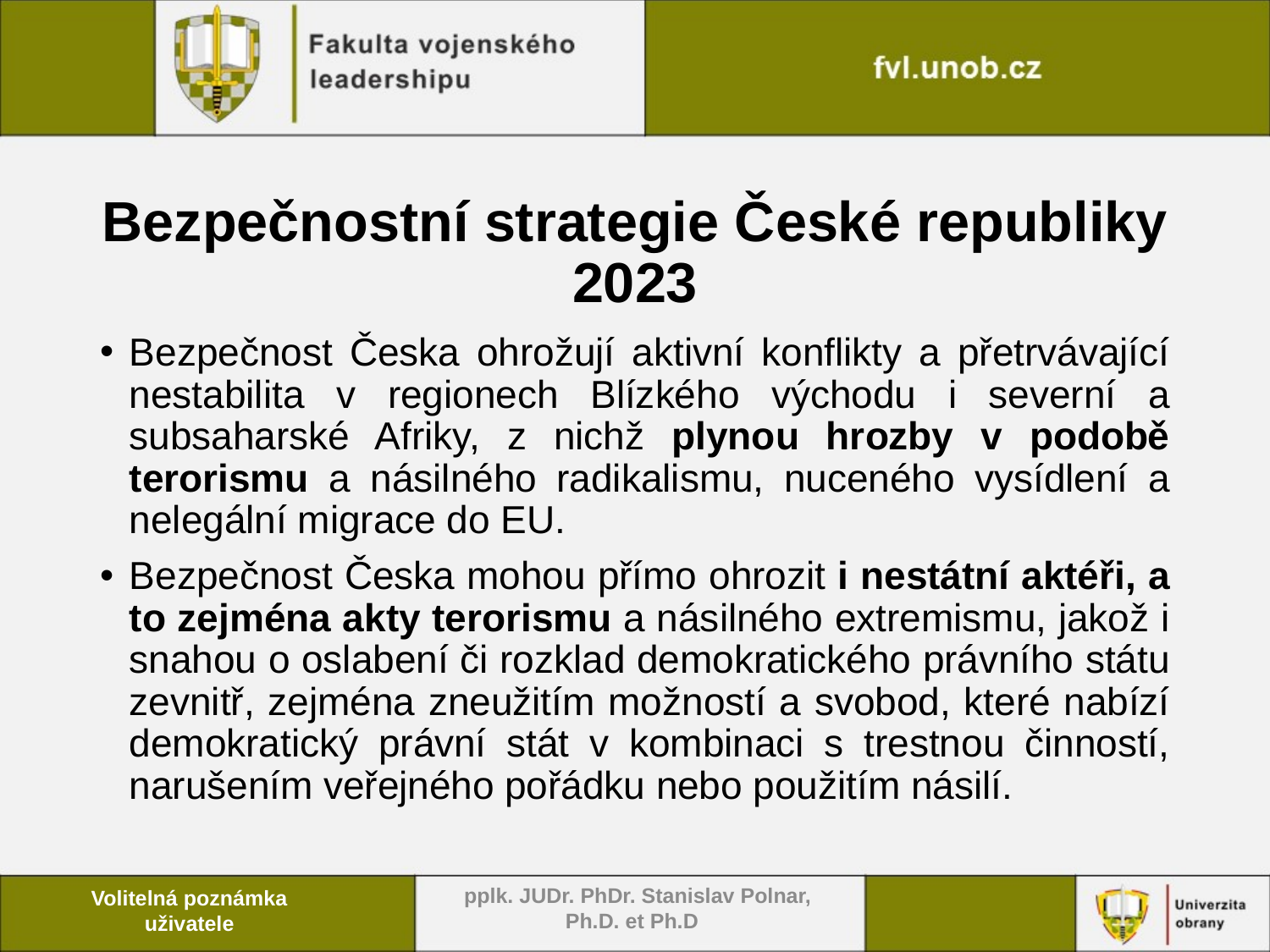

# Bezpečnostní strategie České republiky 2023
Bezpečnost Česka ohrožují aktivní konflikty a přetrvávající nestabilita v regionech Blízkého východu i severní a subsaharské Afriky, z nichž plynou hrozby v podobě terorismu a násilného radikalismu, nuceného vysídlení a nelegální migrace do EU.
Bezpečnost Česka mohou přímo ohrozit i nestátní aktéři, a to zejména akty terorismu a násilného extremismu, jakož i snahou o oslabení či rozklad demokratického právního státu zevnitř, zejména zneužitím možností a svobod, které nabízí demokratický právní stát v kombinaci s trestnou činností, narušením veřejného pořádku nebo použitím násilí.
 pplk. JUDr. PhDr. Stanislav Polnar, Ph.D. et Ph.D
Volitelná poznámka uživatele